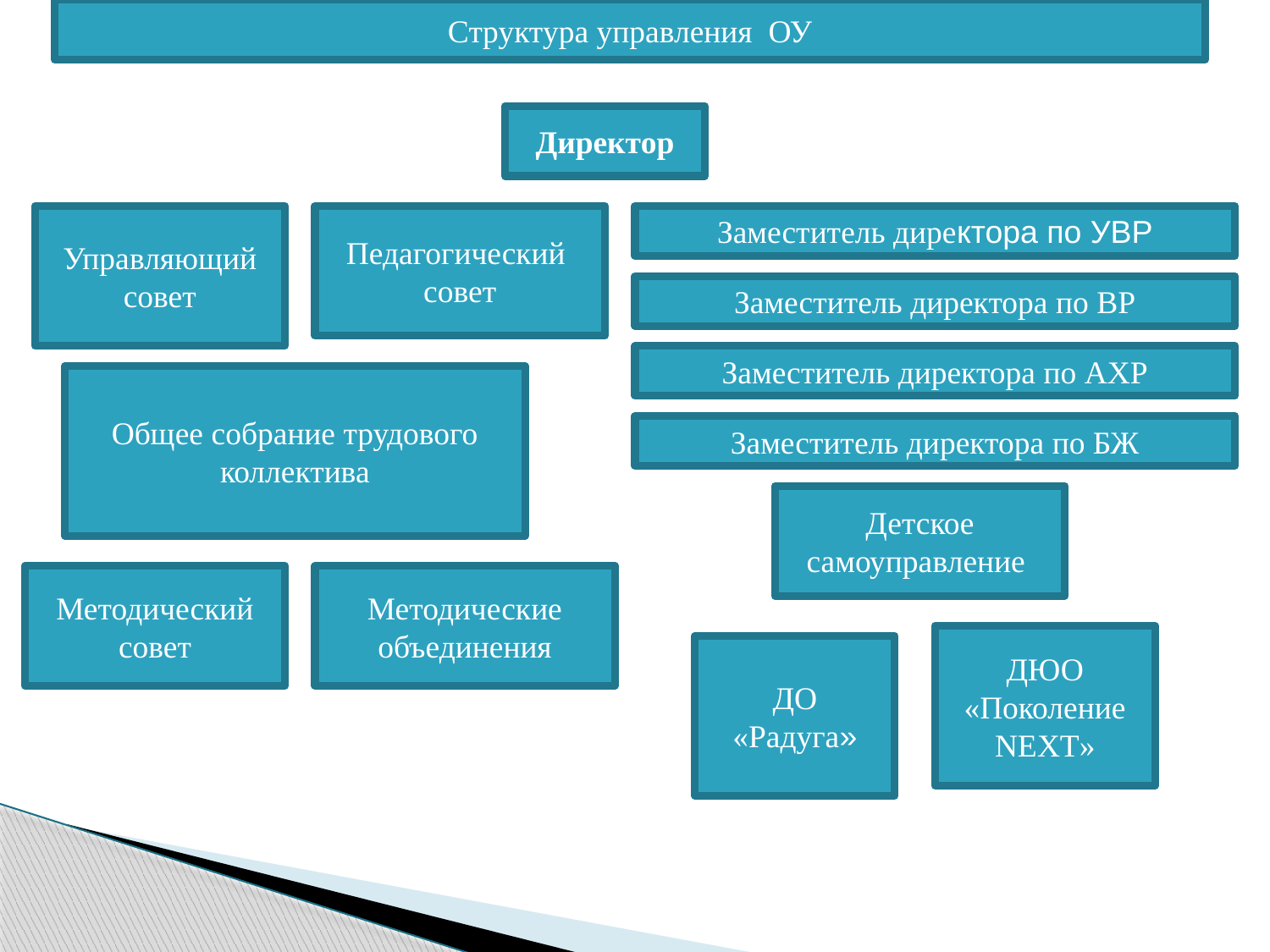

Структура управления  ОУ

Директор

Управляющий совет
Педагогический  совет
Заместитель директора по УВР
Заместитель директора по ВР
Заместитель директора по АХР
Общее собрание трудового коллектива
Заместитель директора по БЖ
Детское самоуправление
Методический совет
Методические объединения
ДЮО «Поколение NEXT»
ДО «Радуга»